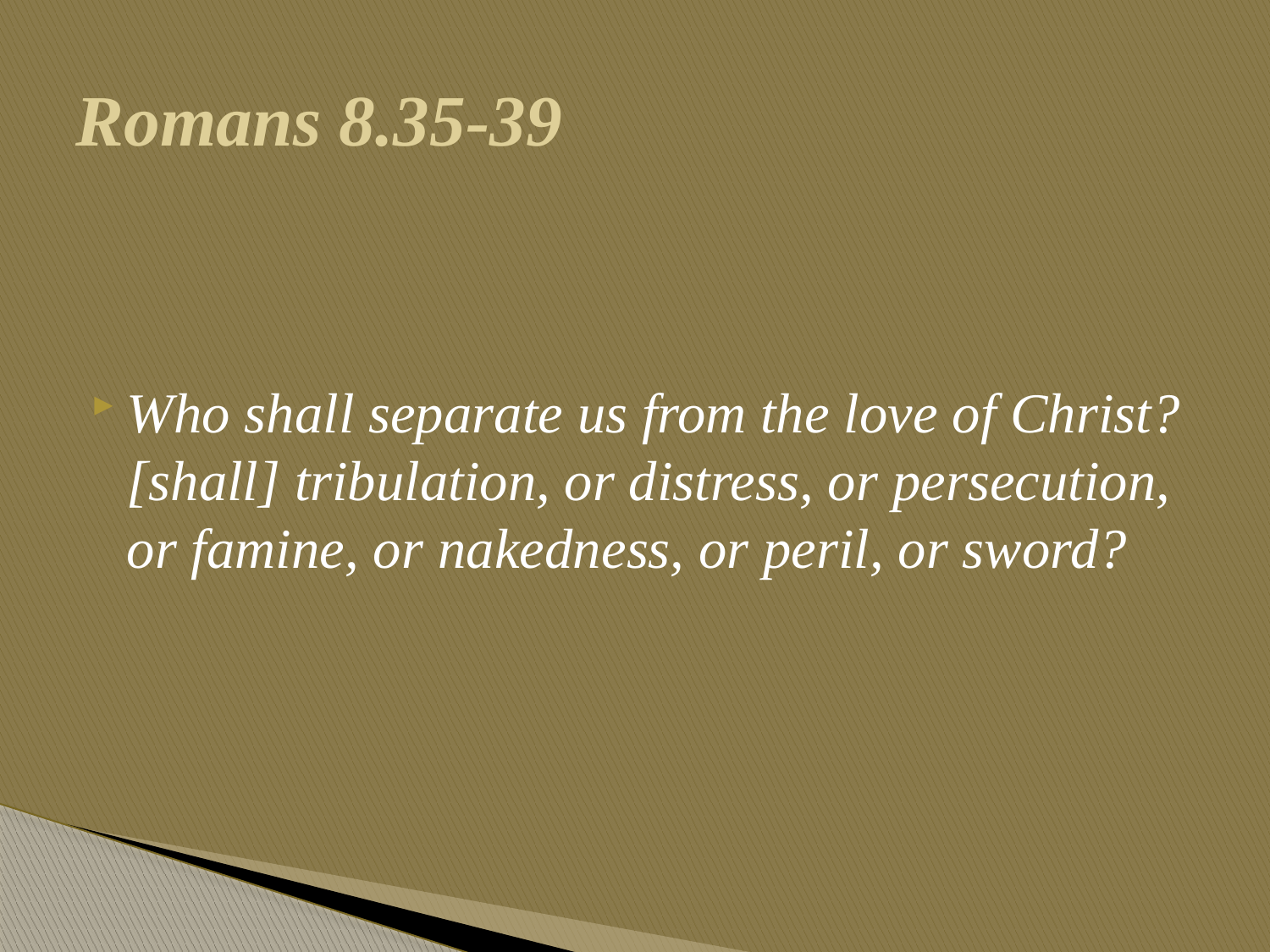

# Romans 8.35-39
Who shall separate us from the love of Christ? [shall] tribulation, or distress, or persecution, or famine, or nakedness, or peril, or sword?